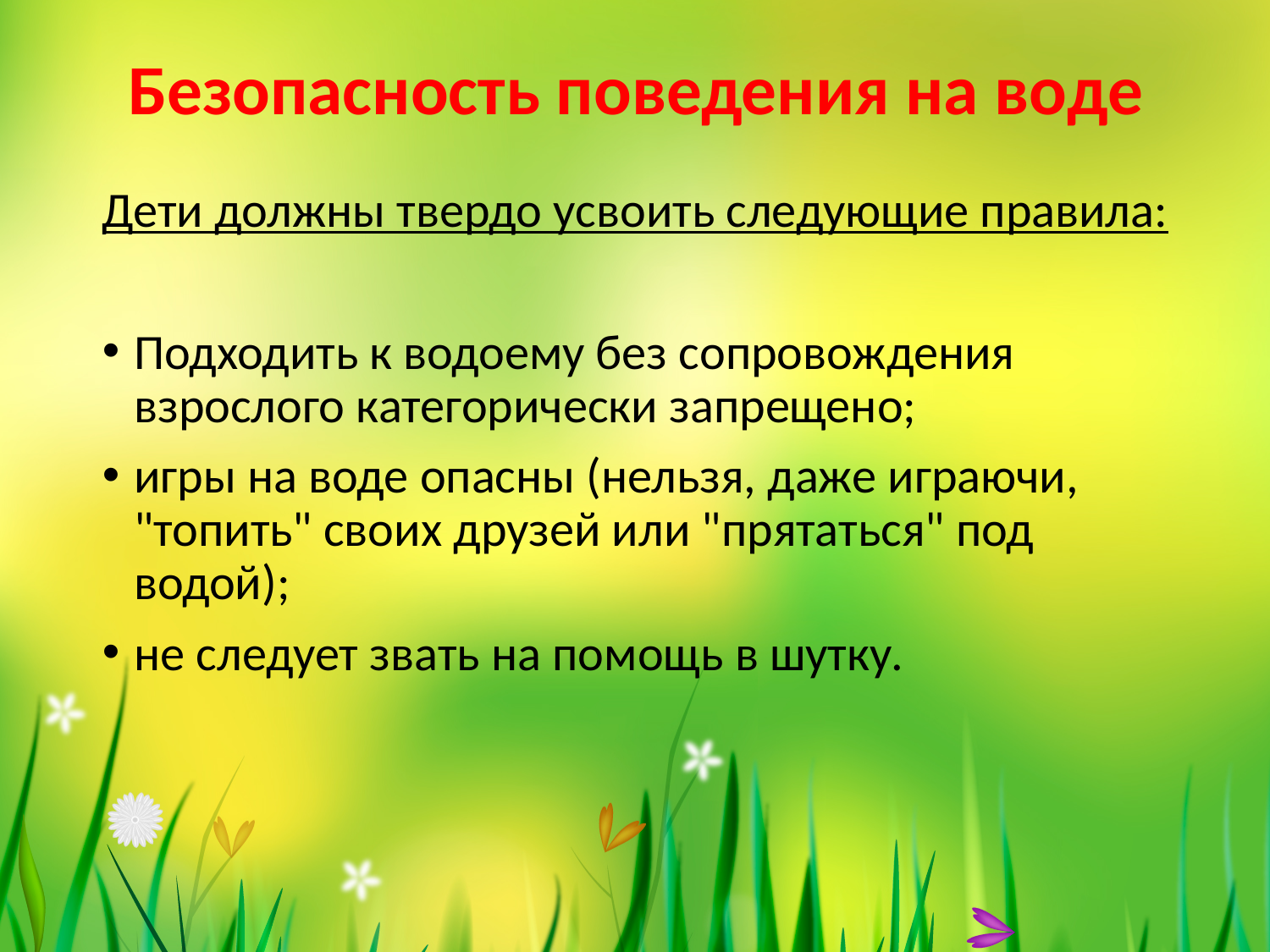

# Безопасность поведения на воде
Дети должны твердо усвоить следующие правила:

Подходить к водоему без сопровождения взрослого категорически запрещено;
игры на воде опасны (нельзя, даже играючи, "топить" своих друзей или "прятаться" под водой);
не следует звать на помощь в шутку.